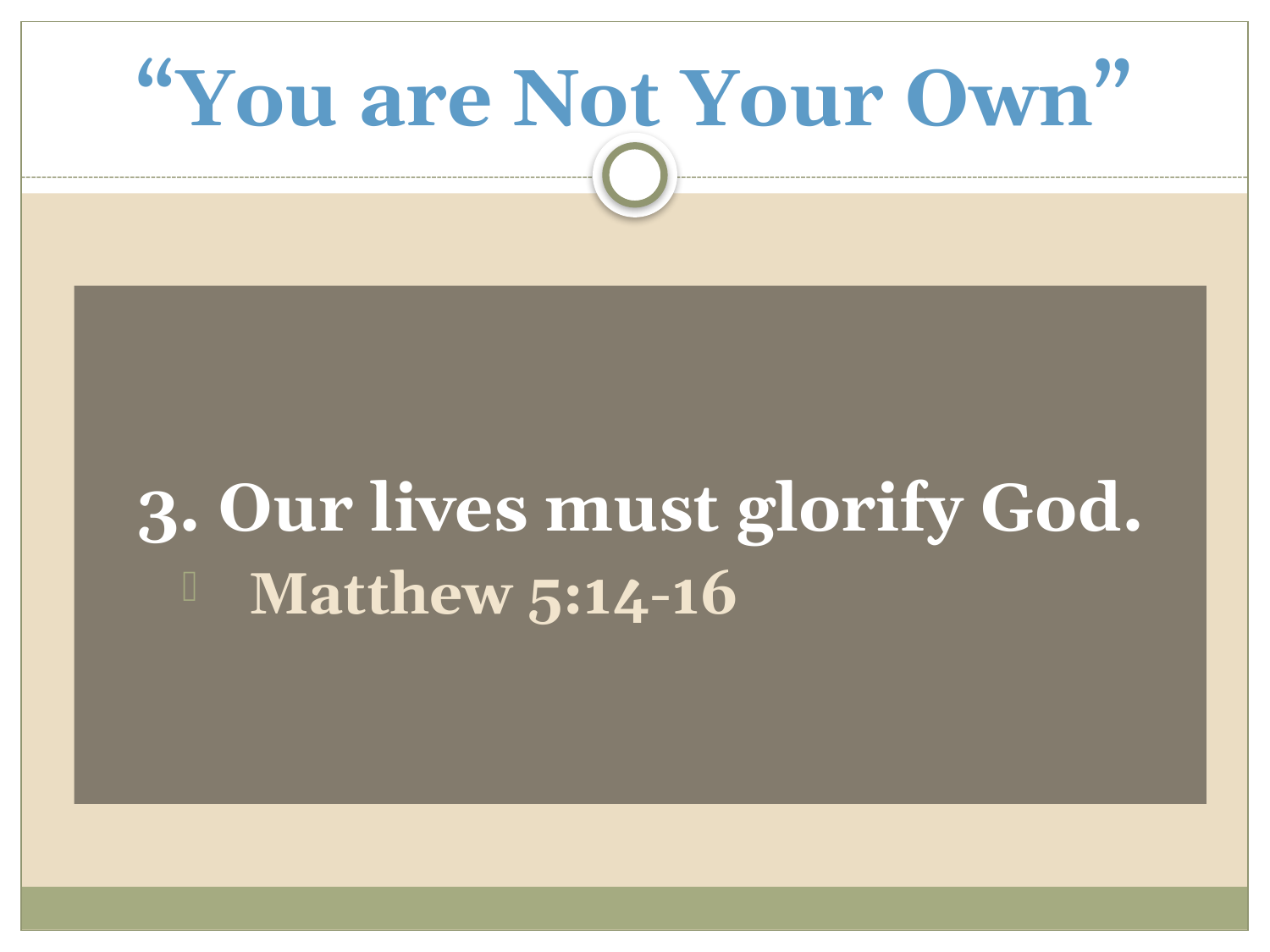

# “You are Not Your Own”
3. Our lives must glorify God.
Matthew 5:14-16